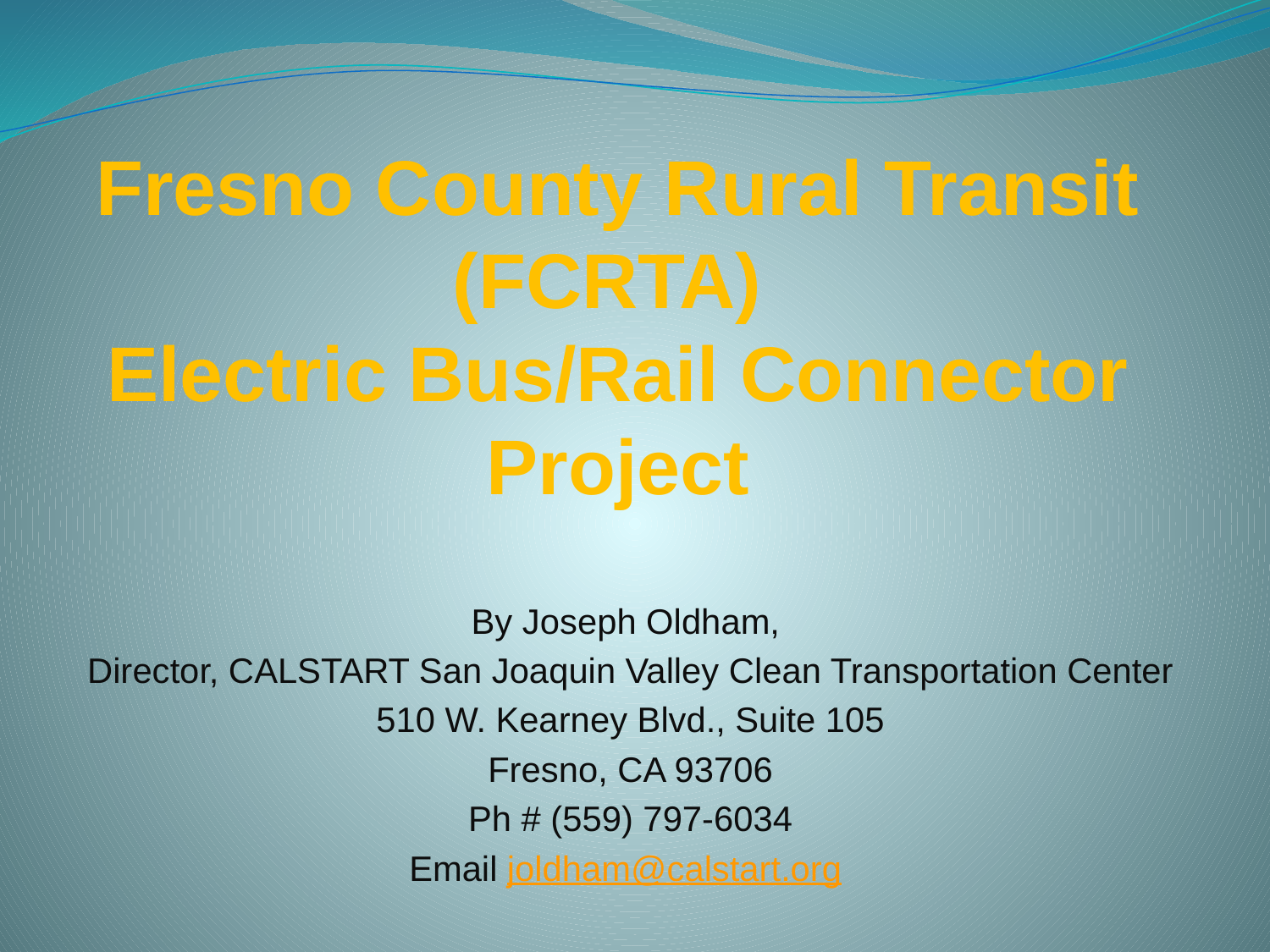

# Fresno County Rural Transit (FCRTA) Electric Bus/Rail Connector Project
By Joseph Oldham,
Director, CALSTART San Joaquin Valley Clean Transportation Center
510 W. Kearney Blvd., Suite 105
Fresno, CA 93706
Ph # (559) 797-6034
Email joldham@calstart.org